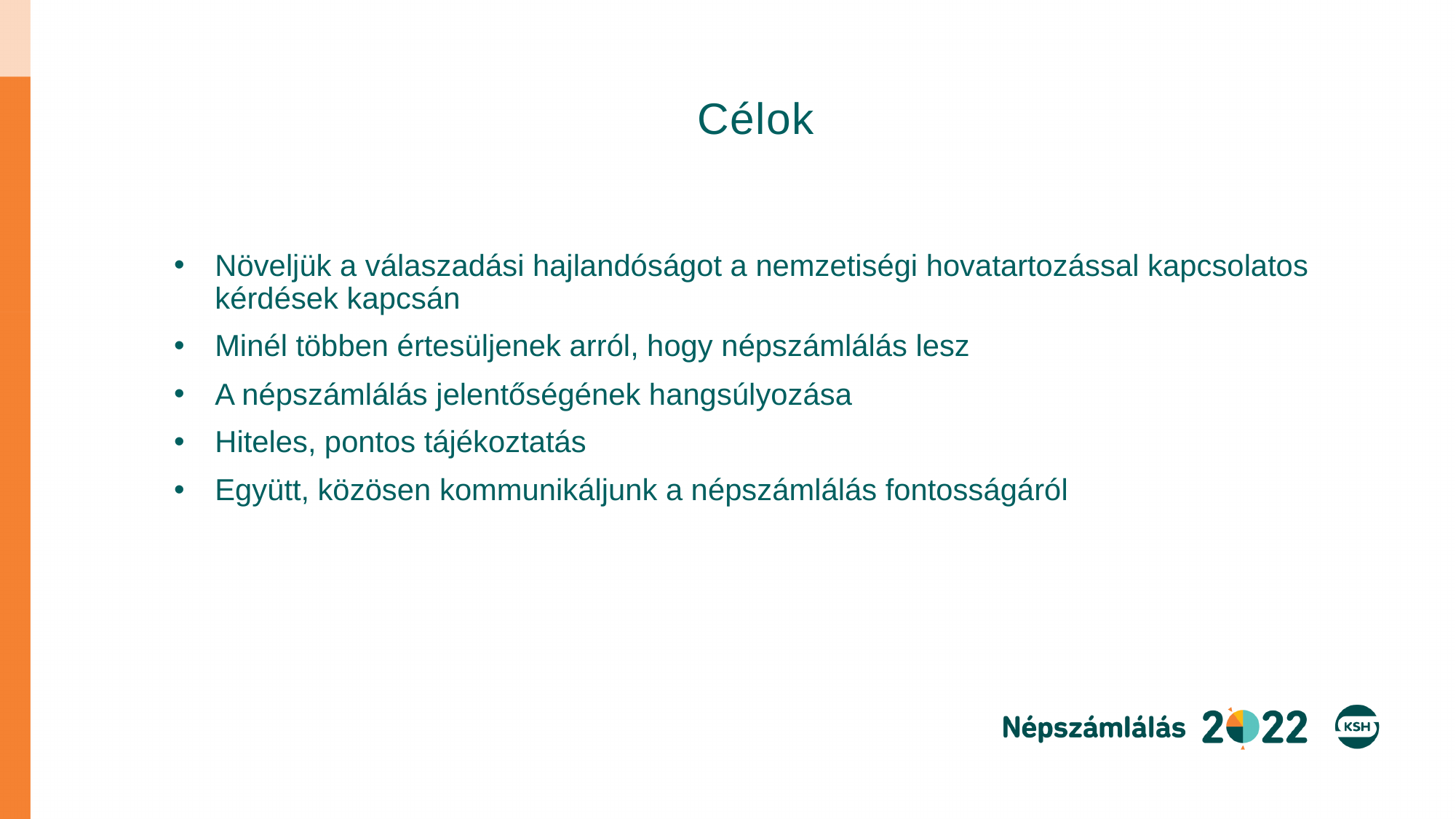

# Célok
Növeljük a válaszadási hajlandóságot a nemzetiségi hovatartozással kapcsolatos kérdések kapcsán
Minél többen értesüljenek arról, hogy népszámlálás lesz
A népszámlálás jelentőségének hangsúlyozása
Hiteles, pontos tájékoztatás
Együtt, közösen kommunikáljunk a népszámlálás fontosságáról